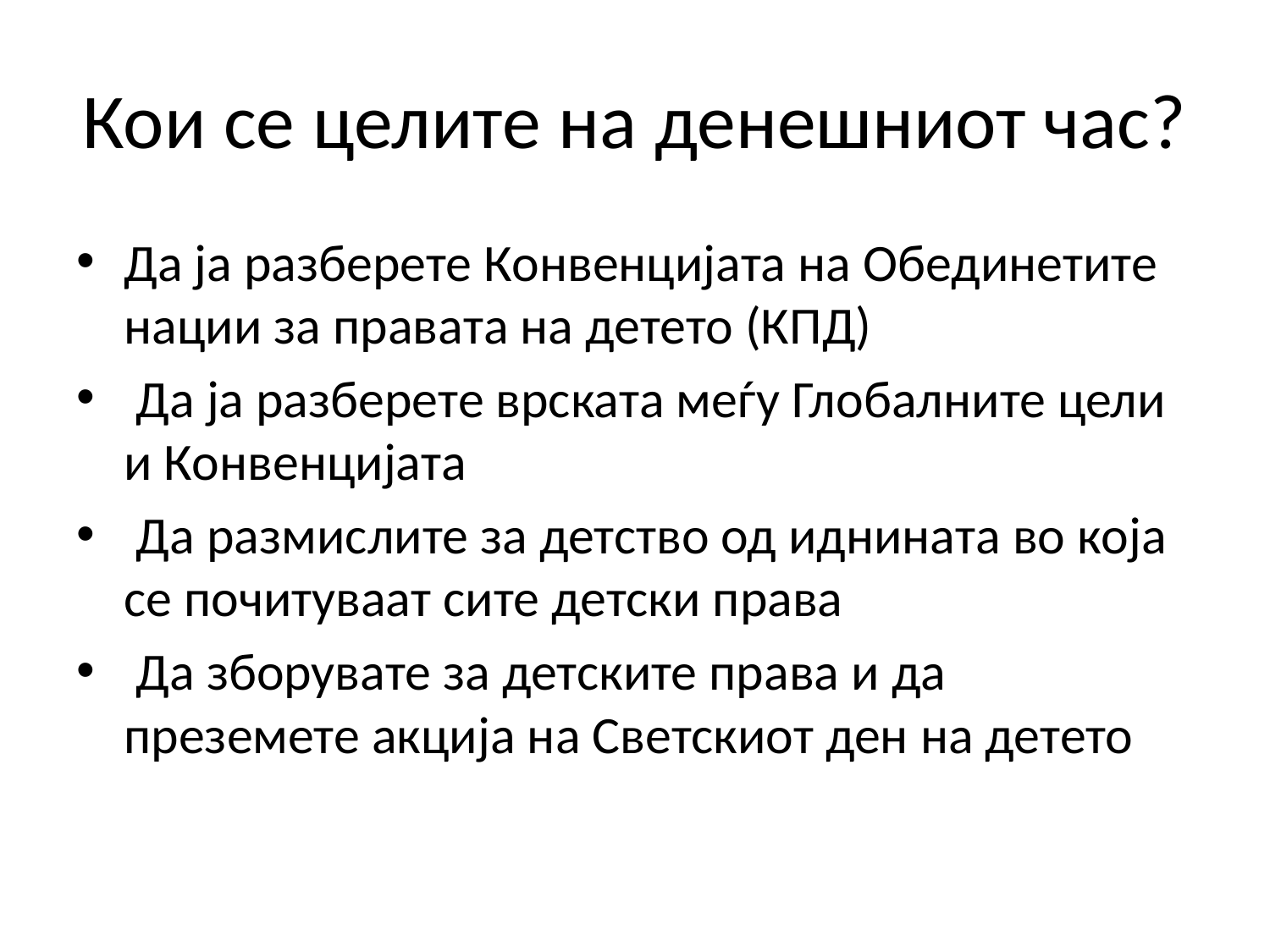

# Кои се целите на денешниот час?
Да ја разберете Конвенцијата на Обединетите нации за правата на детето (КПД)
 Да ја разберете врската меѓу Глобалните цели и Конвенцијата
 Да размислите за детство од иднината во која се почитуваат сите детски права
 Да зборувате за детските права и да преземете акција на Светскиот ден на детето